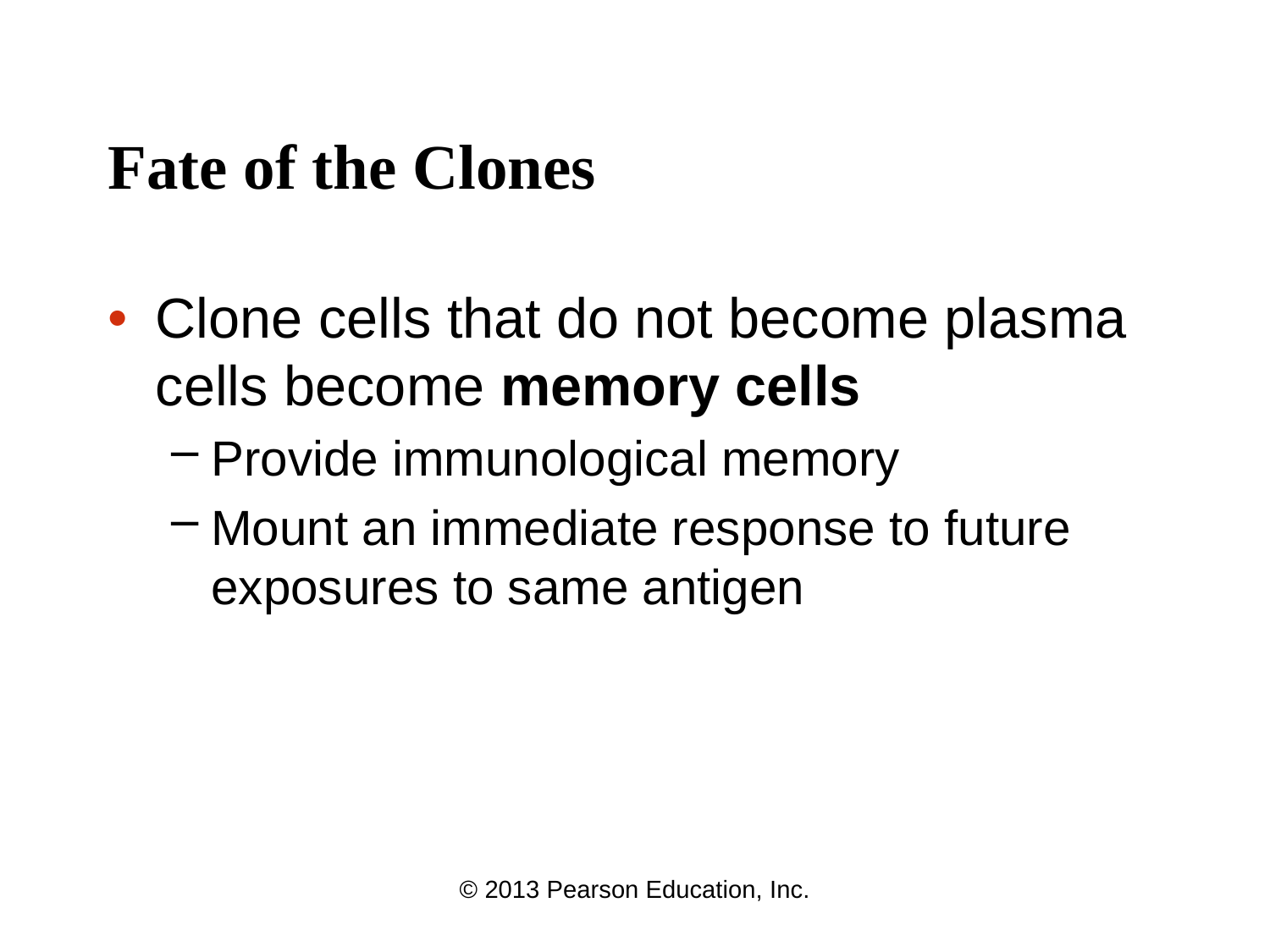

# Fate of the Clones
Clone cells that do not become plasma cells become memory cells
Provide immunological memory
Mount an immediate response to future exposures to same antigen
© 2013 Pearson Education, Inc.